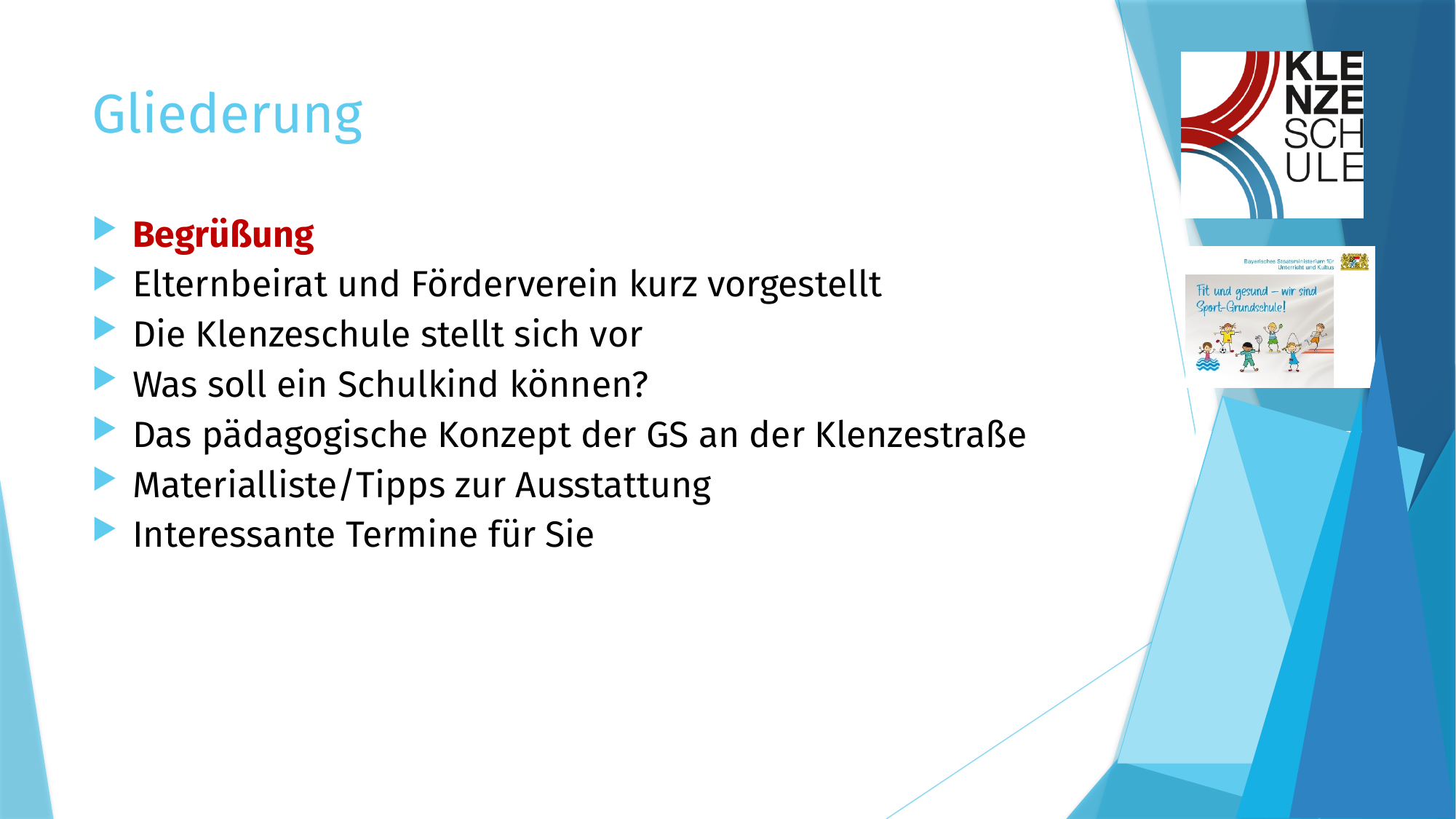

# Gliederung
Begrüßung
Elternbeirat und Förderverein kurz vorgestellt
Die Klenzeschule stellt sich vor
Was soll ein Schulkind können?
Das pädagogische Konzept der GS an der Klenzestraße
Materialliste/Tipps zur Ausstattung
Interessante Termine für Sie